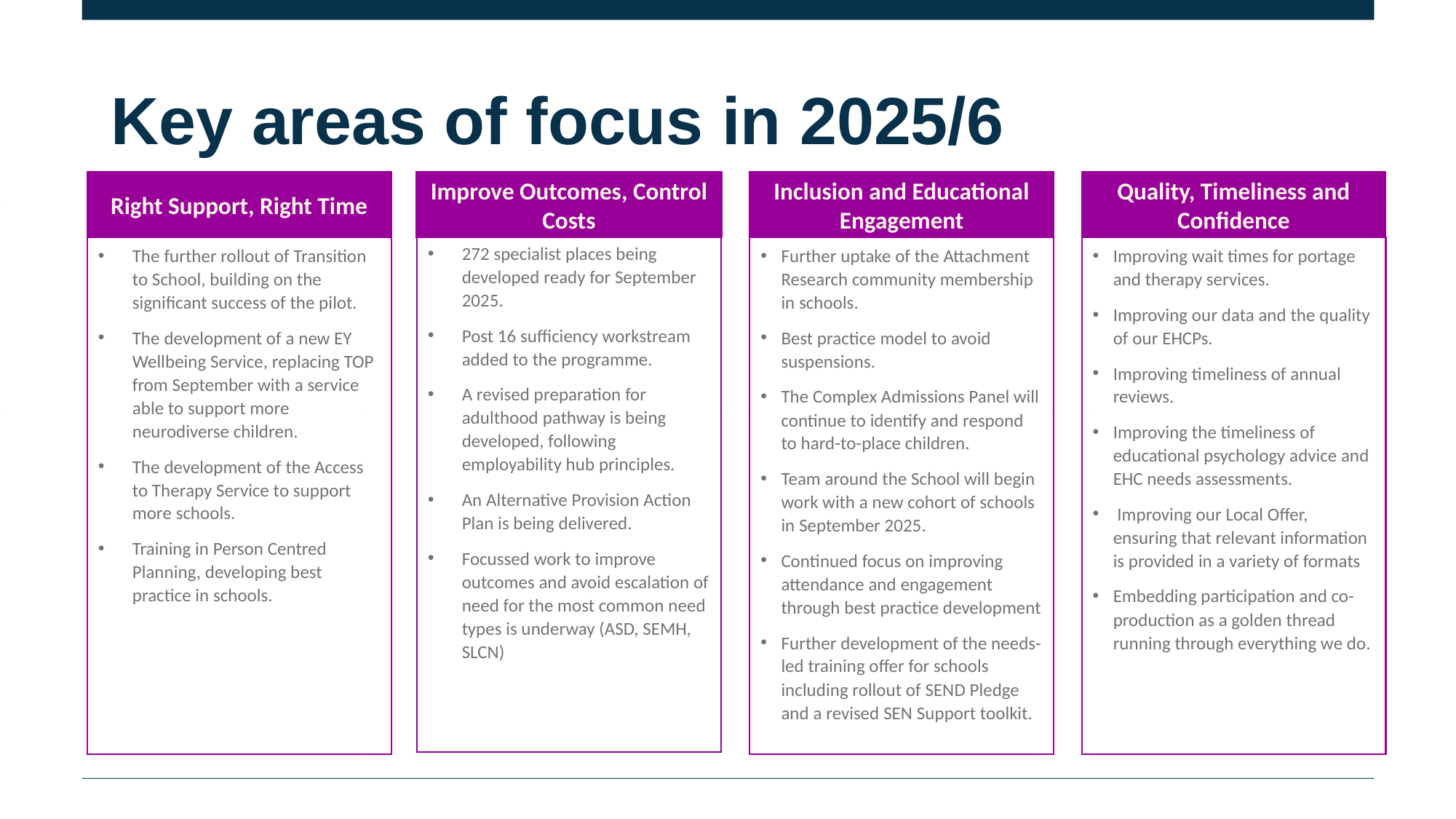

# Key areas of focus in 2025/6
Improve Outcomes, Control Costs
Quality, Timeliness and Confidence
Right Support, Right Time
Inclusion and Educational Engagement
272 specialist places being developed ready for September 2025.
Post 16 sufficiency workstream added to the programme.
A revised preparation for adulthood pathway is being developed, following employability hub principles.
An Alternative Provision Action Plan is being delivered.
Focussed work to improve outcomes and avoid escalation of need for the most common need types is underway (ASD, SEMH, SLCN)

The further rollout of Transition to School, building on the significant success of the pilot.
The development of a new EY Wellbeing Service, replacing TOP from September with a service able to support more neurodiverse children.
The development of the Access to Therapy Service to support more schools.
Training in Person Centred Planning, developing best practice in schools.

Further uptake of the Attachment Research community membership in schools.
Best practice model to avoid suspensions.
The Complex Admissions Panel will continue to identify and respond to hard-to-place children.
Team around the School will begin work with a new cohort of schools in September 2025.
Continued focus on improving attendance and engagement through best practice development
Further development of the needs-led training offer for schools including rollout of SEND Pledge and a revised SEN Support toolkit.

Improving wait times for portage and therapy services.
Improving our data and the quality of our EHCPs.
Improving timeliness of annual reviews.
Improving the timeliness of educational psychology advice and EHC needs assessments.
 Improving our Local Offer, ensuring that relevant information is provided in a variety of formats
Embedding participation and co-production as a golden thread running through everything we do.